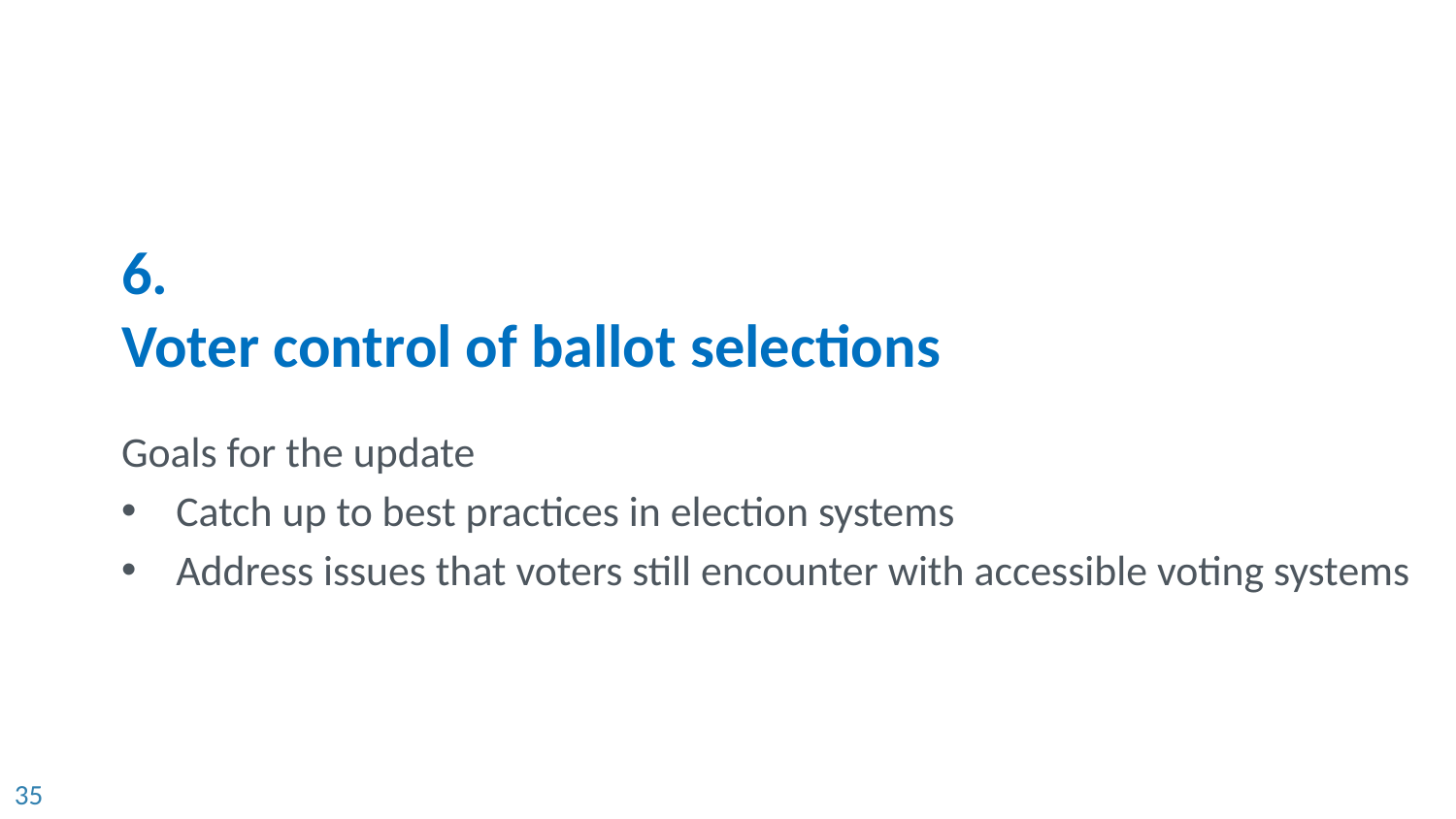

# 6. Voter control of ballot selections
Goals for the update
Catch up to best practices in election systems
Address issues that voters still encounter with accessible voting systems